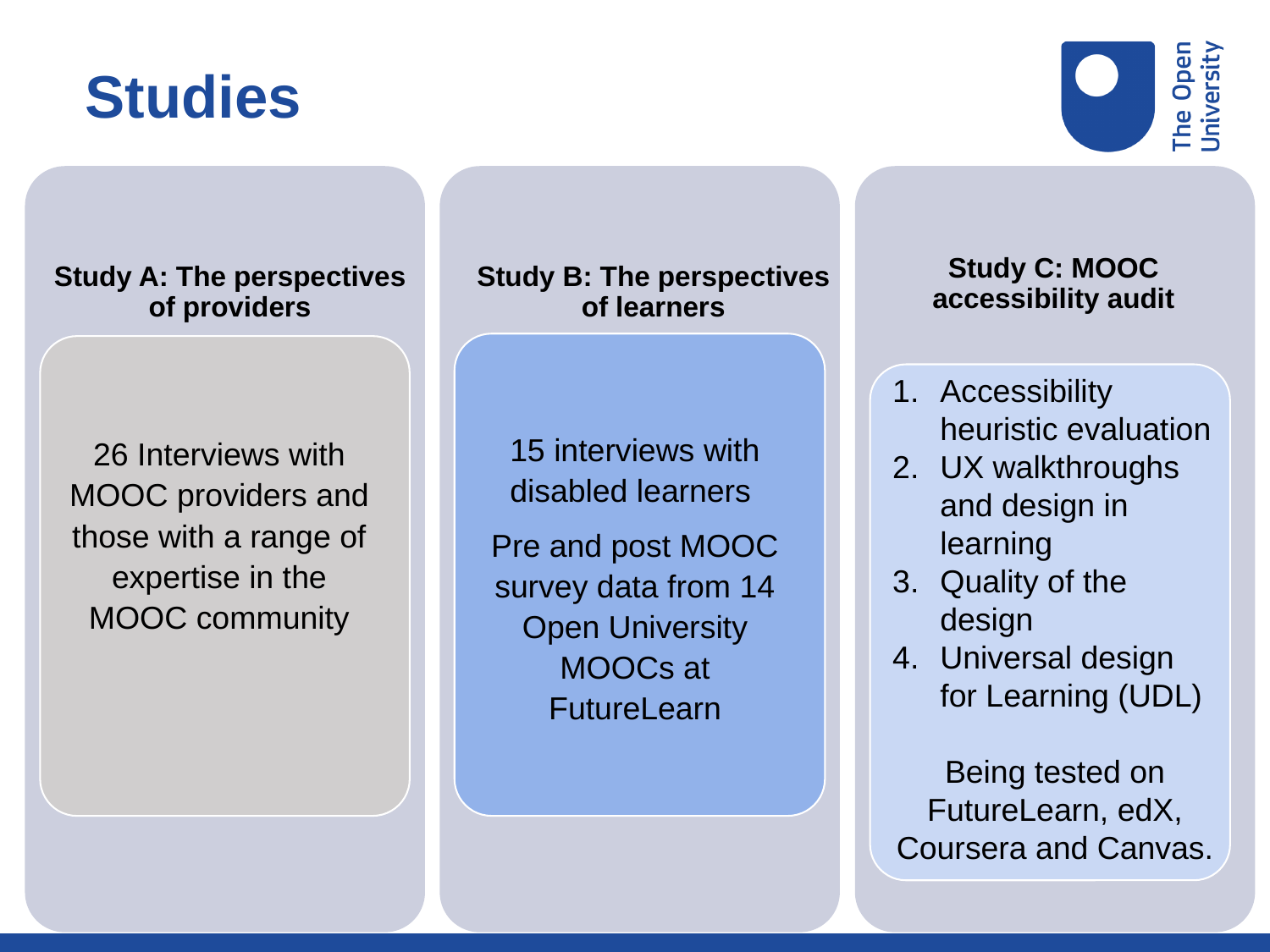

Studies

Study A: The perspectives of providers

Study B: The perspectives of learners

Study C: MOOC accessibility audit

Accessibility heuristic evaluation
UX walkthroughs and design in learning
Quality of the design
Universal design for Learning (UDL)

Being tested on FutureLearn, edX, Coursera and Canvas.

15 interviews with disabled learners
Pre and post MOOC survey data from 14 Open University MOOCs at FutureLearn
26 Interviews with MOOC providers and those with a range of expertise in the MOOC community